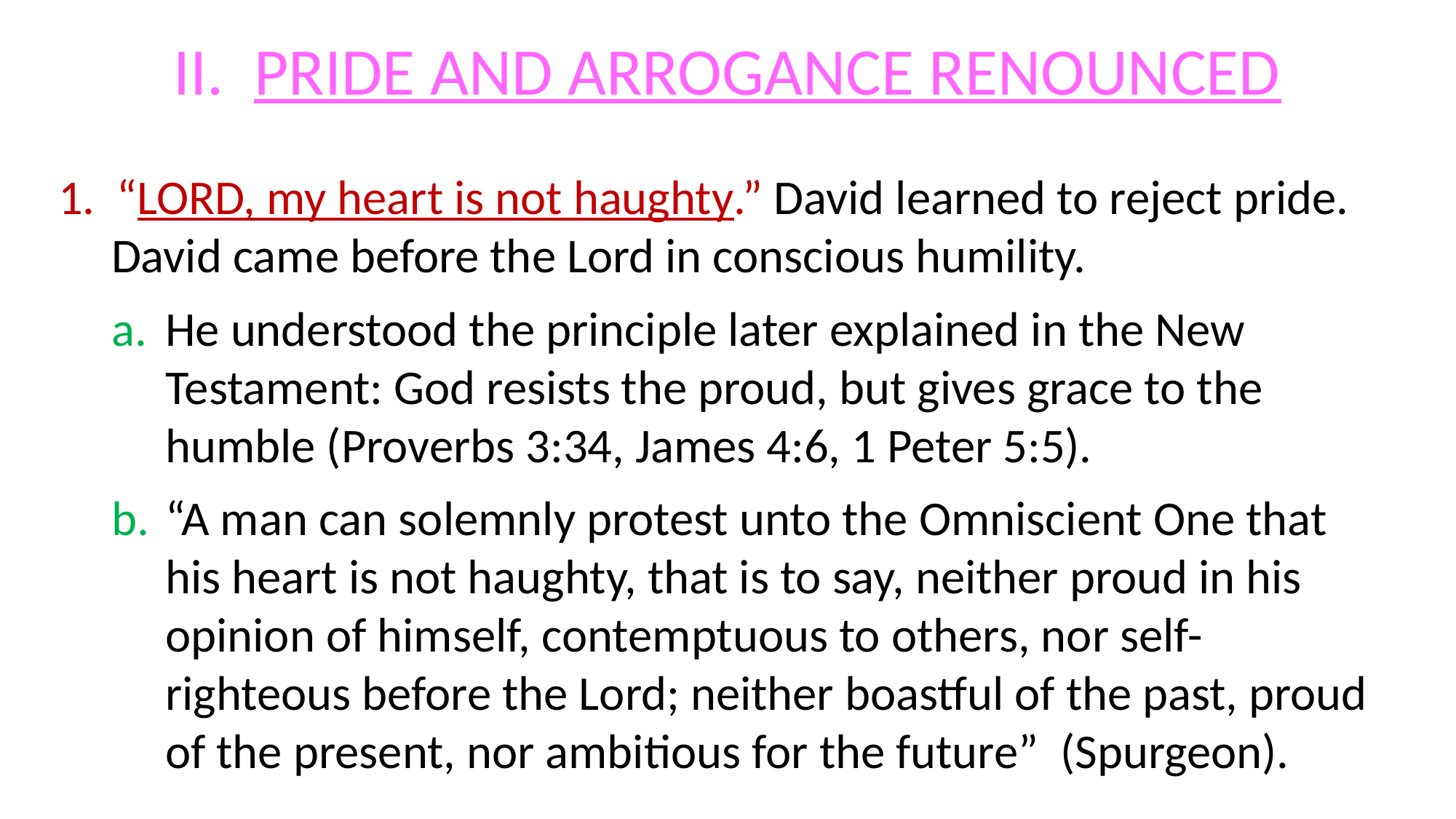

# II.  PRIDE AND ARROGANCE RENOUNCED
1.  “LORD, my heart is not haughty.” David learned to reject pride. David came before the Lord in conscious humility.
a.	He understood the principle later explained in the New Testament: God resists the proud, but gives grace to the humble (Proverbs 3:34, James 4:6, 1 Peter 5:5).
b.	“A man can solemnly protest unto the Omniscient One that his heart is not haughty, that is to say, neither proud in his opinion of himself, contemptuous to others, nor self-righteous before the Lord; neither boastful of the past, proud of the present, nor ambitious for the future”  (Spurgeon).